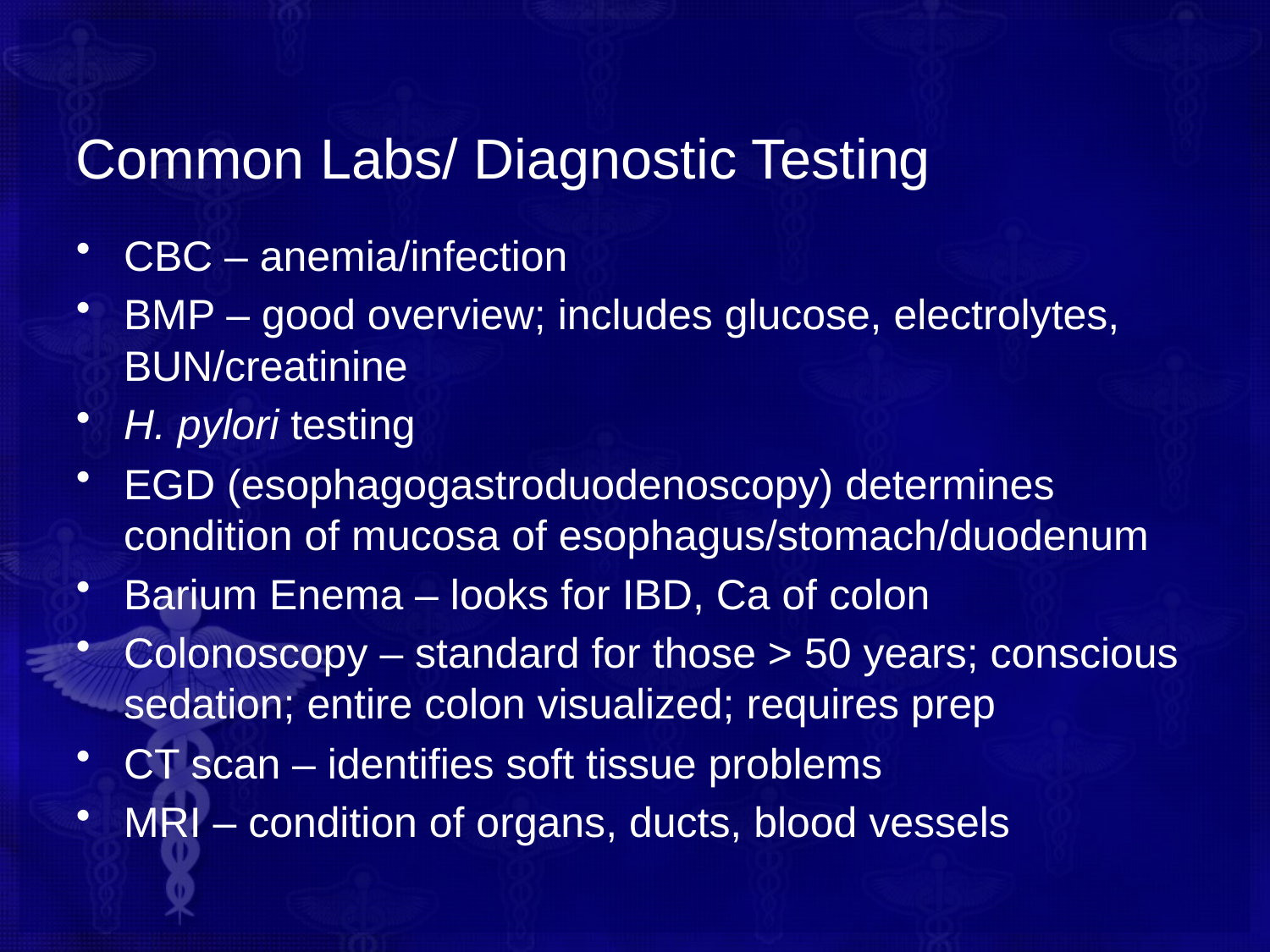

# Common Labs/ Diagnostic Testing
CBC – anemia/infection
BMP – good overview; includes glucose, electrolytes, BUN/creatinine
H. pylori testing
EGD (esophagogastroduodenoscopy) determines condition of mucosa of esophagus/stomach/duodenum
Barium Enema – looks for IBD, Ca of colon
Colonoscopy – standard for those > 50 years; conscious sedation; entire colon visualized; requires prep
CT scan – identifies soft tissue problems
MRI – condition of organs, ducts, blood vessels